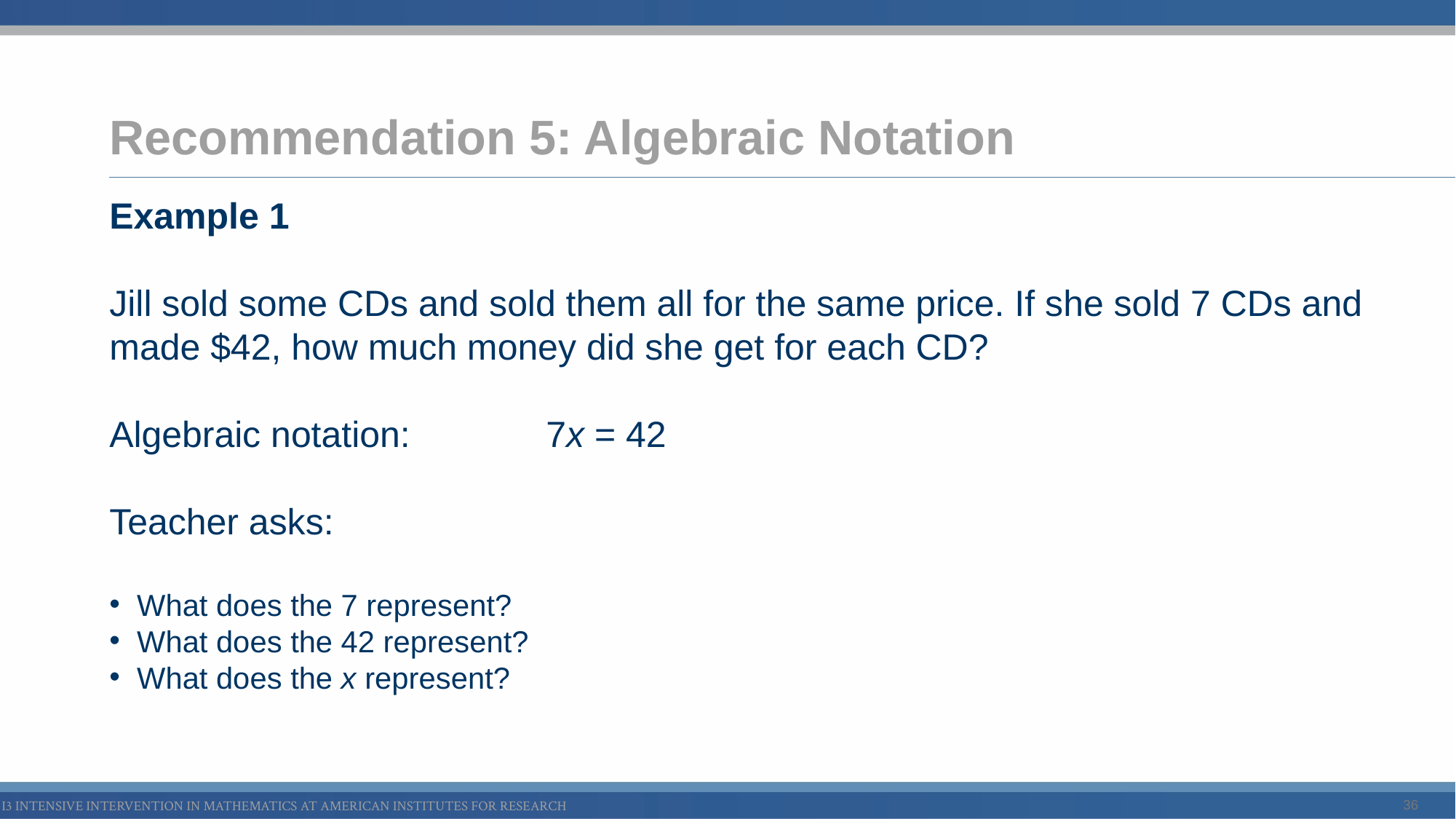

# Recommendation 5: Algebraic Notation
Example 1

Jill sold some CDs and sold them all for the same price. If she sold 7 CDs and made $42, how much money did she get for each CD?

Algebraic notation: 		7x = 42

Teacher asks:

What does the 7 represent?
What does the 42 represent?
What does the x represent?
36